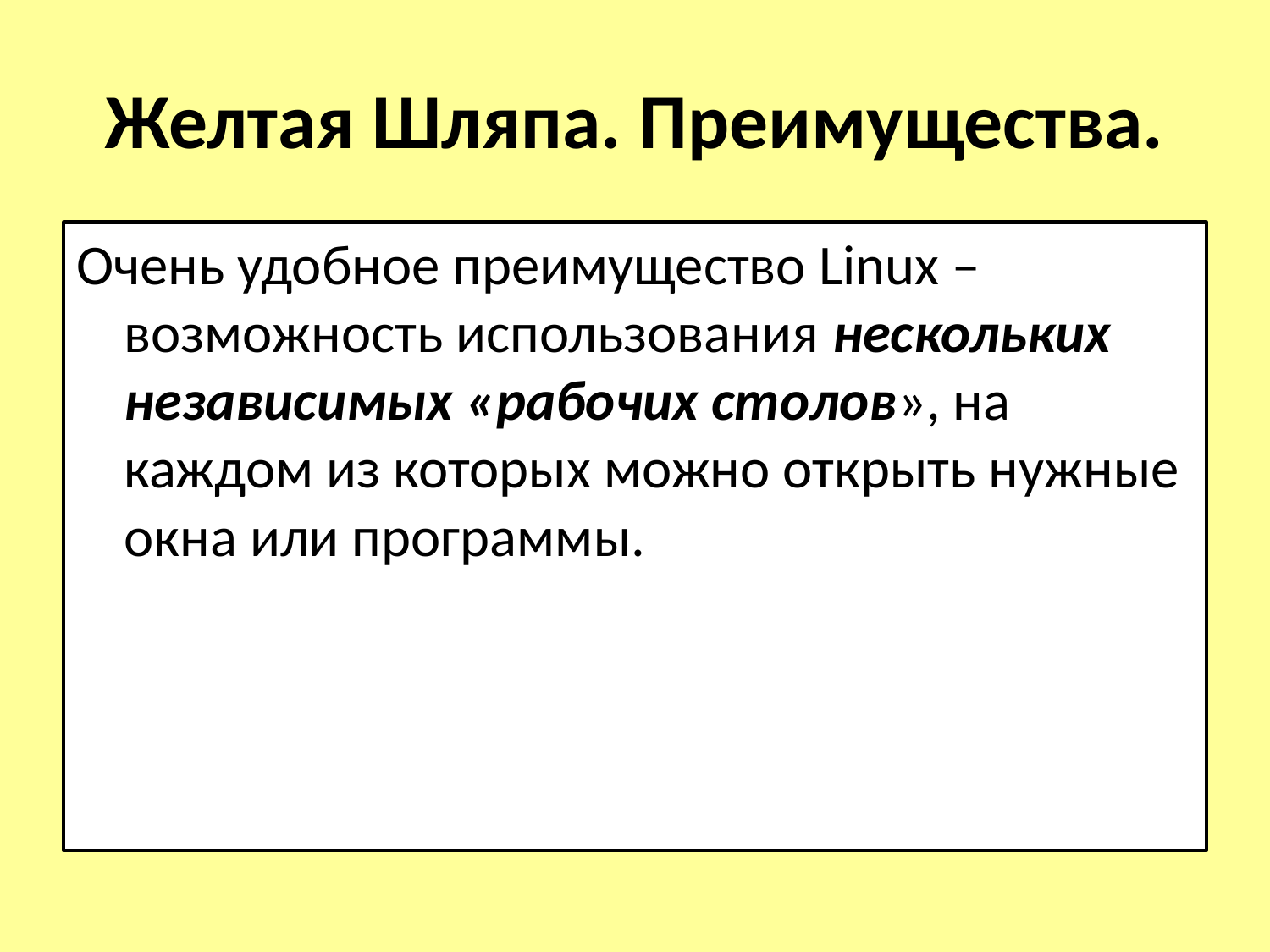

# Желтая Шляпа. Преимущества.
Очень удобное преимущество Linux – возможность использования нескольких независимых «рабочих столов», на каждом из которых можно открыть нужные окна или программы.